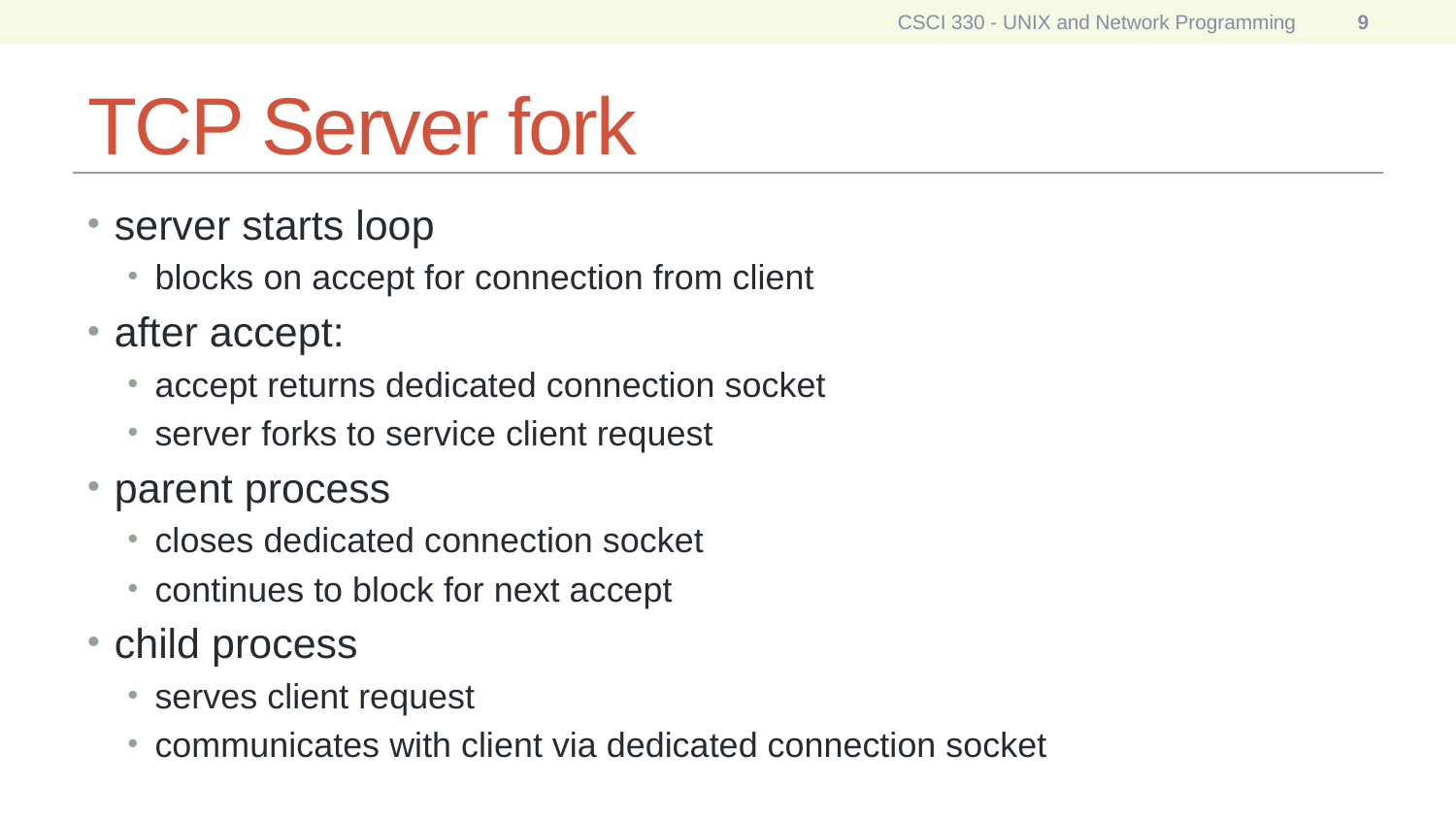

CSCI 330 - UNIX and Network Programming
9
# TCP Server fork
server starts loop
blocks on accept for connection from client
after accept:
accept returns dedicated connection socket
server forks to service client request
parent process
closes dedicated connection socket
continues to block for next accept
child process
serves client request
communicates with client via dedicated connection socket